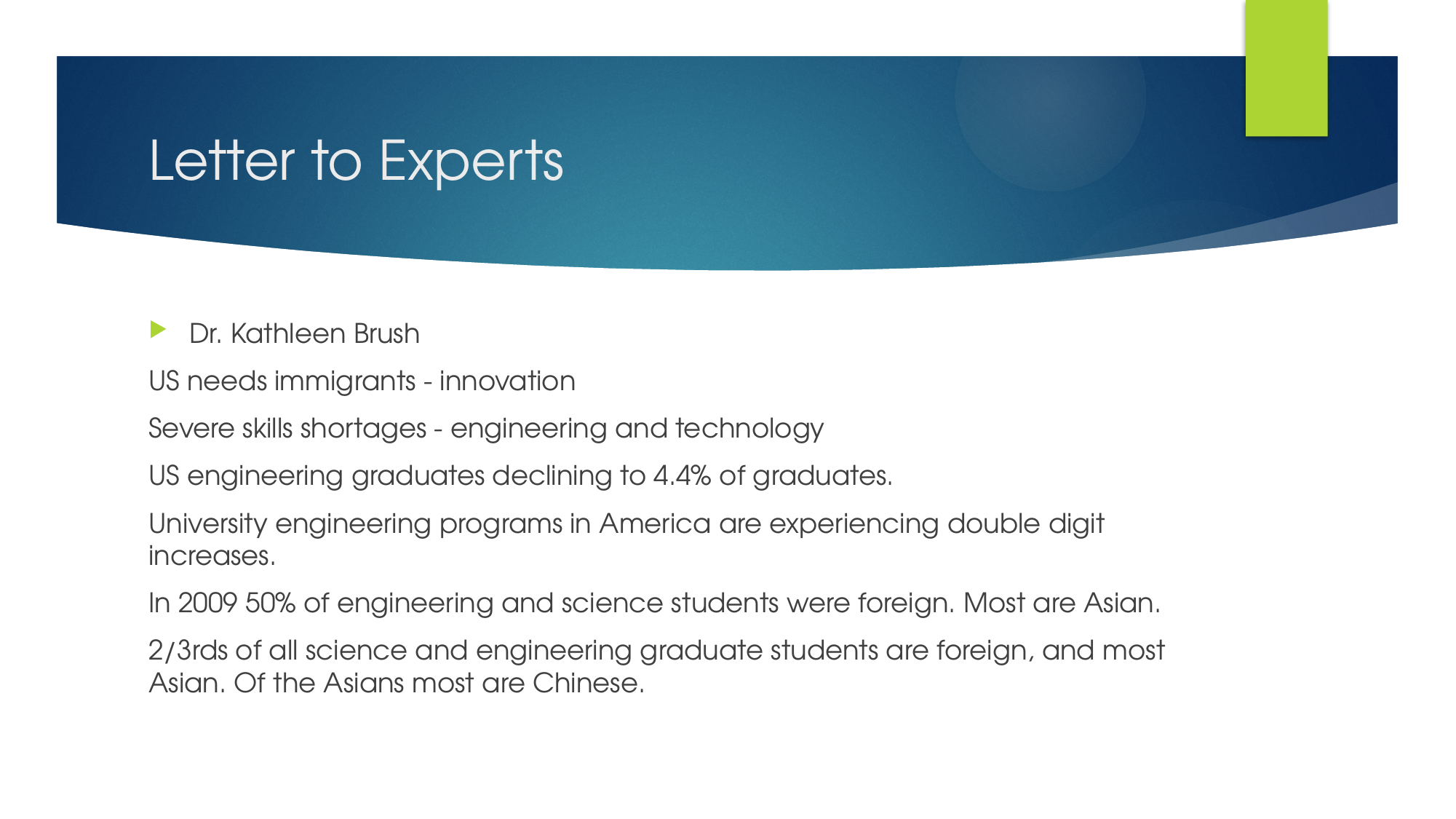

# Letter to Experts
Dr. Kathleen Brush
US needs immigrants - innovation
Severe skills shortages - engineering and technology
US engineering graduates declining to 4.4% of graduates.
University engineering programs in America are experiencing double digit increases.
In 2009 50% of engineering and science students were foreign. Most are Asian.
2/3rds of all science and engineering graduate students are foreign, and most Asian. Of the Asians most are Chinese.